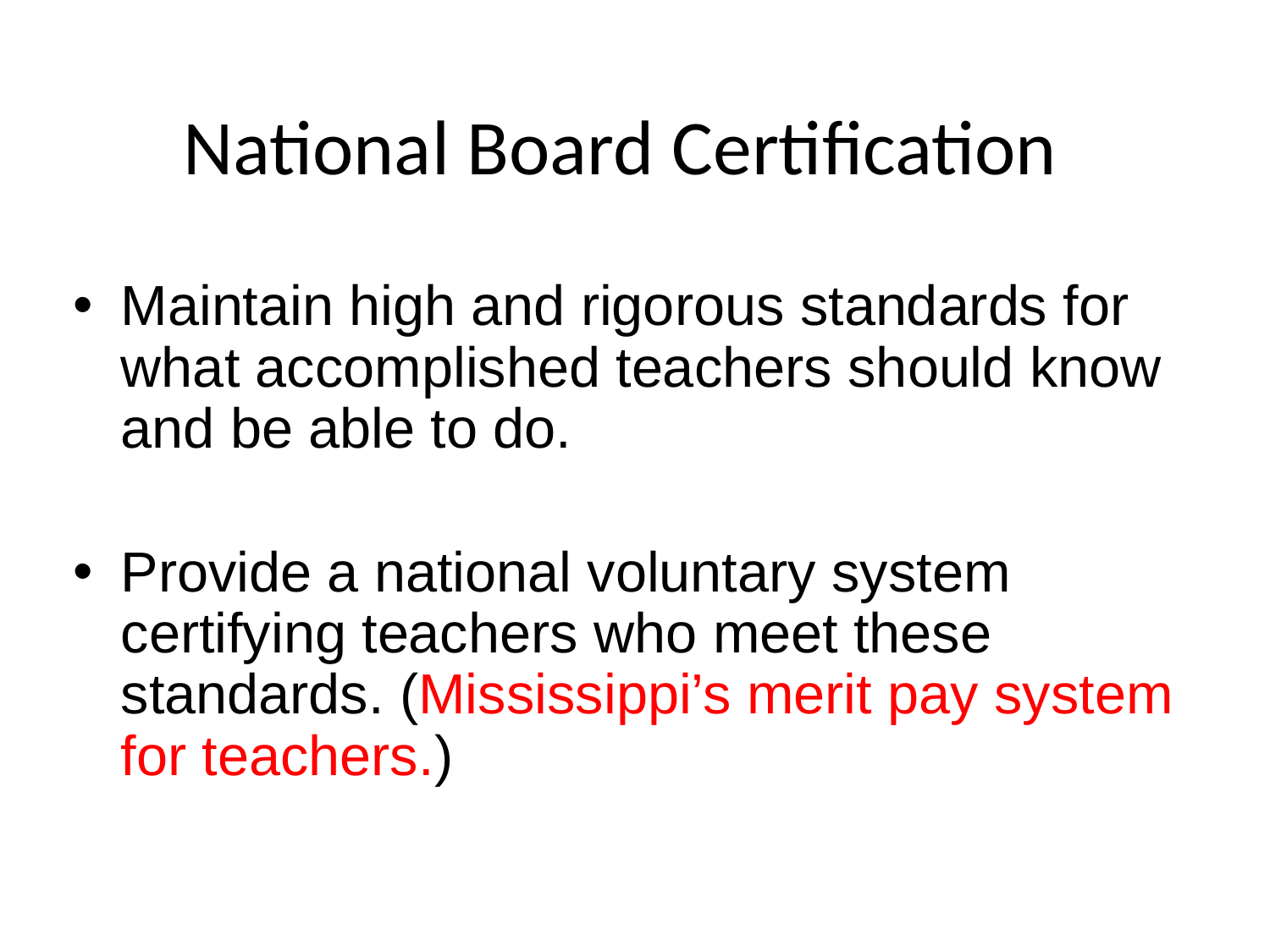

# National Board Certification
Maintain high and rigorous standards for what accomplished teachers should know and be able to do.

Provide a national voluntary system certifying teachers who meet these standards. (Mississippi’s merit pay system for teachers.)